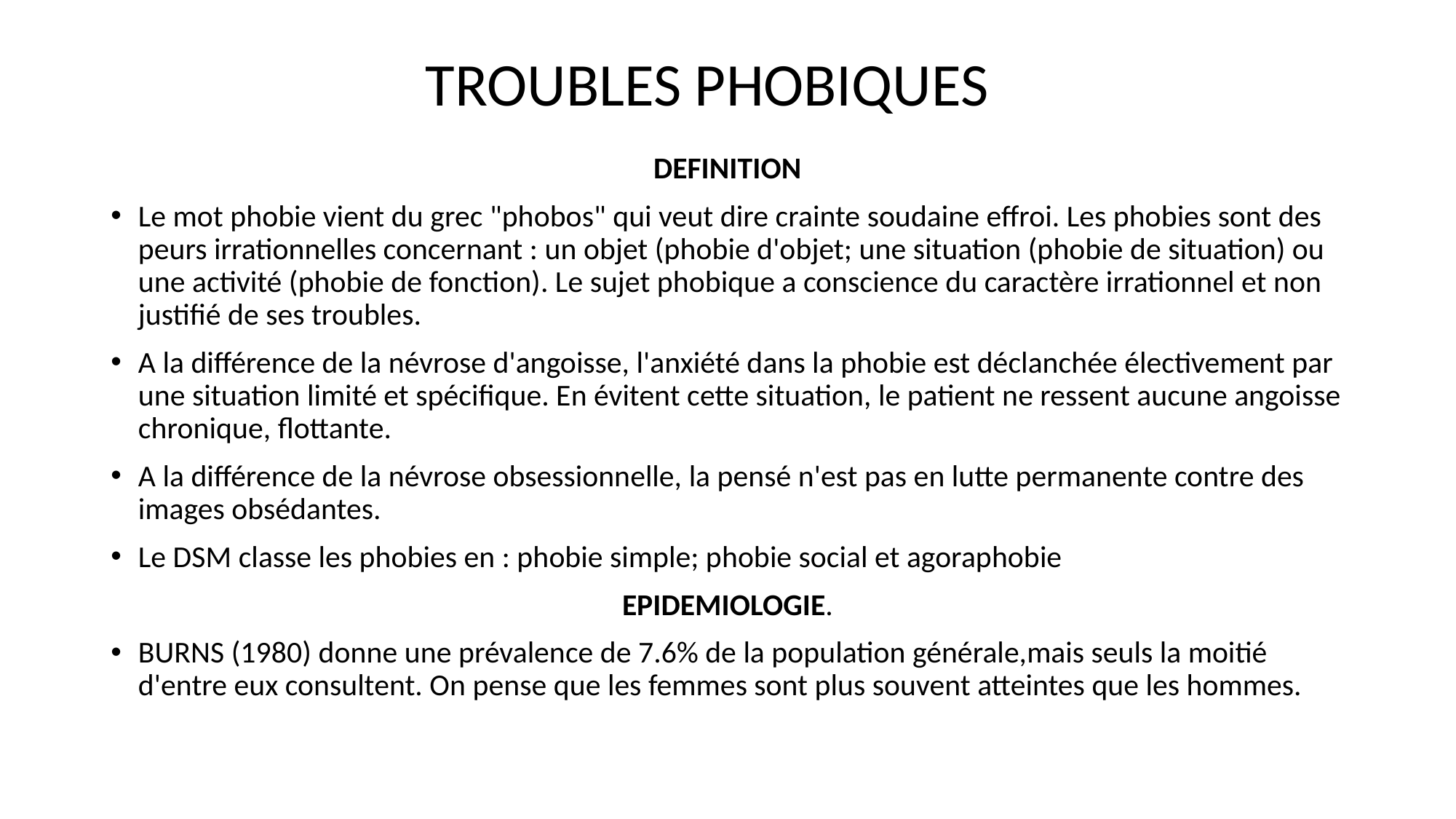

# TROUBLES PHOBIQUES
DEFINITION
Le mot phobie vient du grec "phobos" qui veut dire crainte soudaine effroi. Les phobies sont des peurs irrationnelles concernant : un objet (phobie d'objet; une situation (phobie de situation) ou une activité (phobie de fonction). Le sujet phobique a conscience du caractère irrationnel et non justifié de ses troubles.
A la différence de la névrose d'angoisse, l'anxiété dans la phobie est déclanchée électivement par une situation limité et spécifique. En évitent cette situation, le patient ne ressent aucune angoisse chronique, flottante.
A la différence de la névrose obsessionnelle, la pensé n'est pas en lutte permanente contre des images obsédantes.
Le DSM classe les phobies en : phobie simple; phobie social et agoraphobie
EPIDEMIOLOGIE.
BURNS (1980) donne une prévalence de 7.6% de la population générale,mais seuls la moitié d'entre eux consultent. On pense que les femmes sont plus souvent atteintes que les hommes.